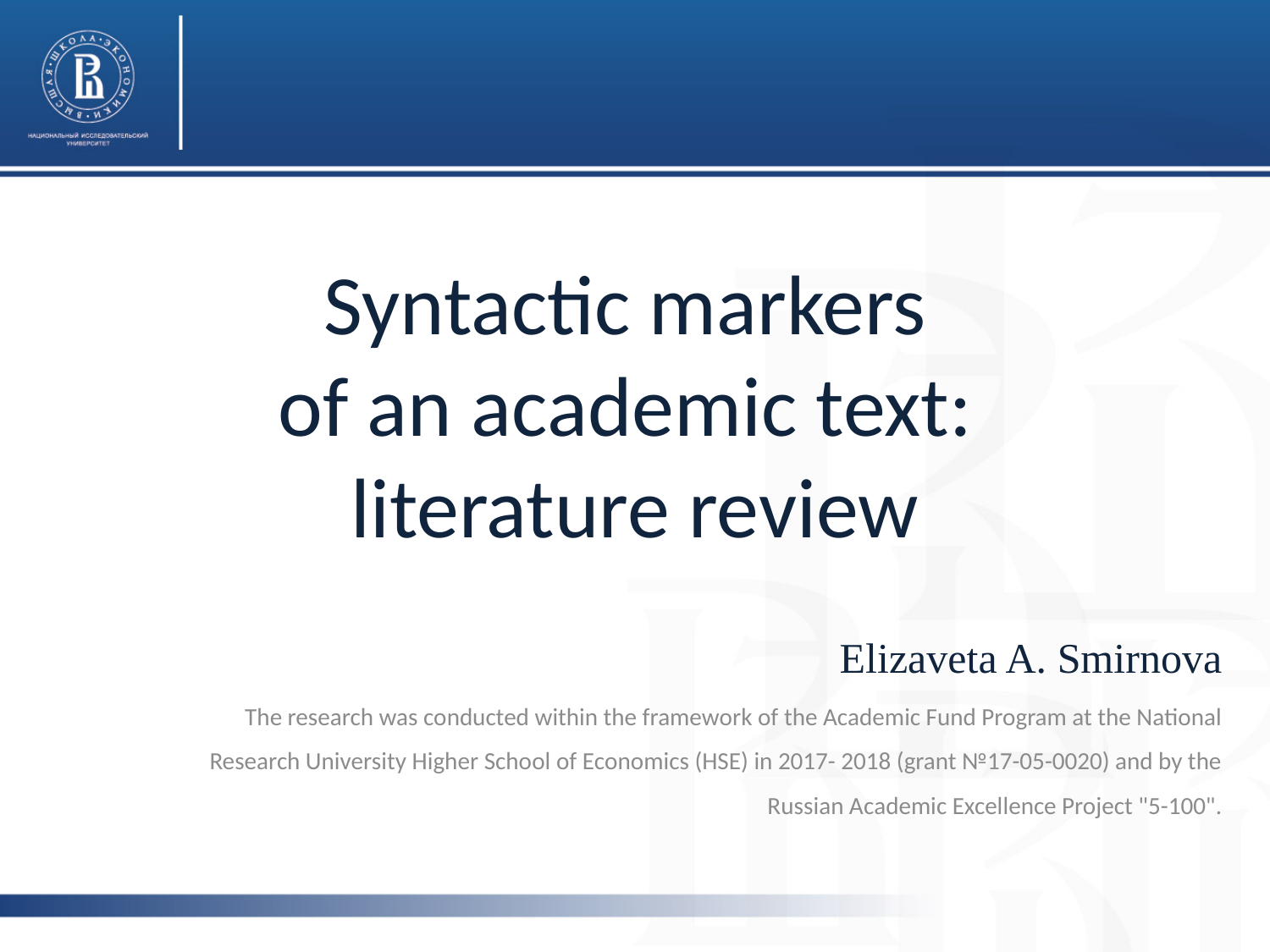

# Syntactic markers of an academic text: literature review

Elizaveta A. Smirnova
The research was conducted within the framework of the Academic Fund Program at the National Research University Higher School of Economics (HSE) in 2017- 2018 (grant №17-05-0020) and by the Russian Academic Excellence Project "5-100".